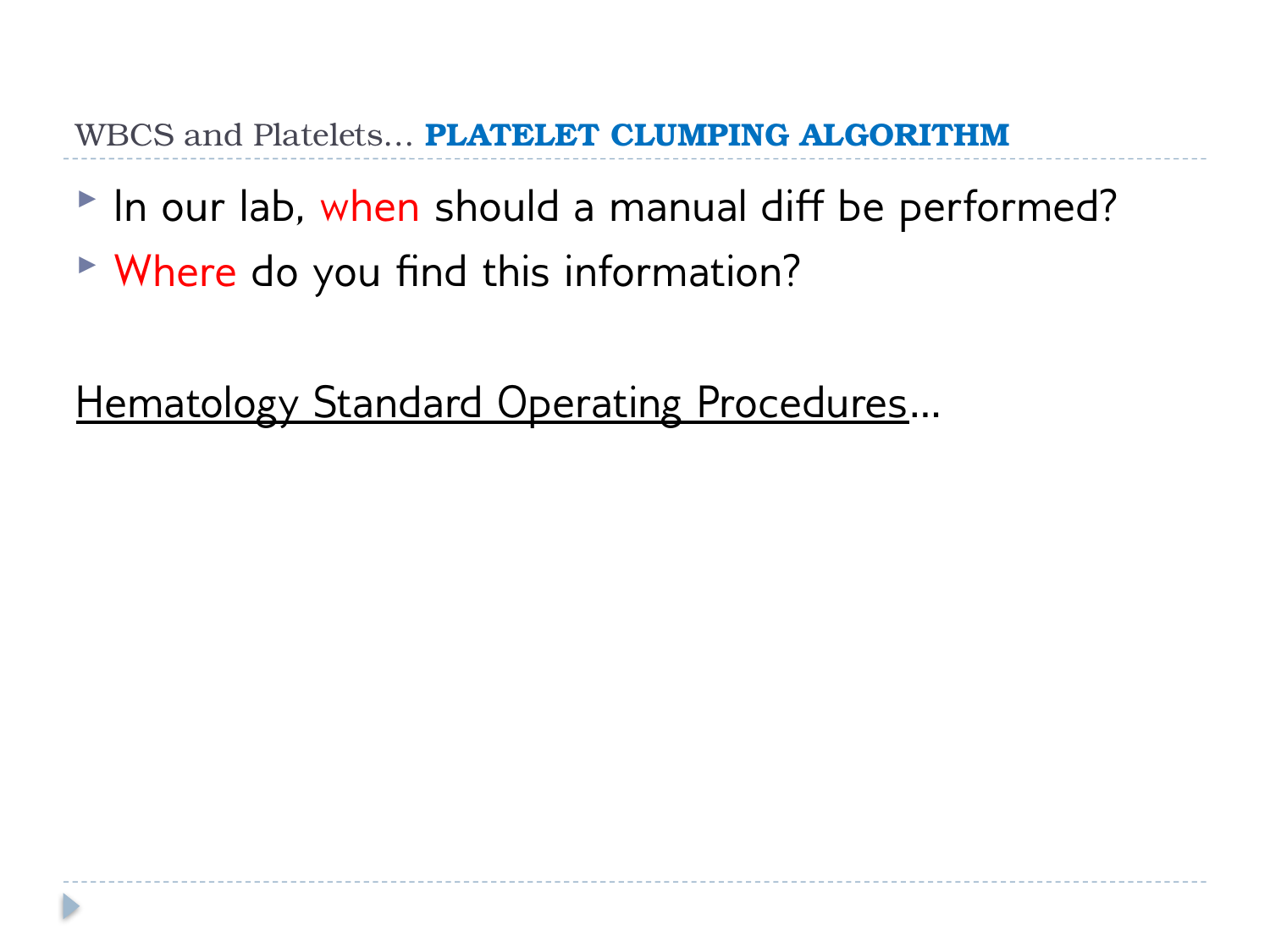

# WBCS and Platelets… PLATELET CLUMPING ALGORITHM
In our lab, when should a manual diff be performed?
Where do you find this information?

Hematology Standard Operating Procedures…